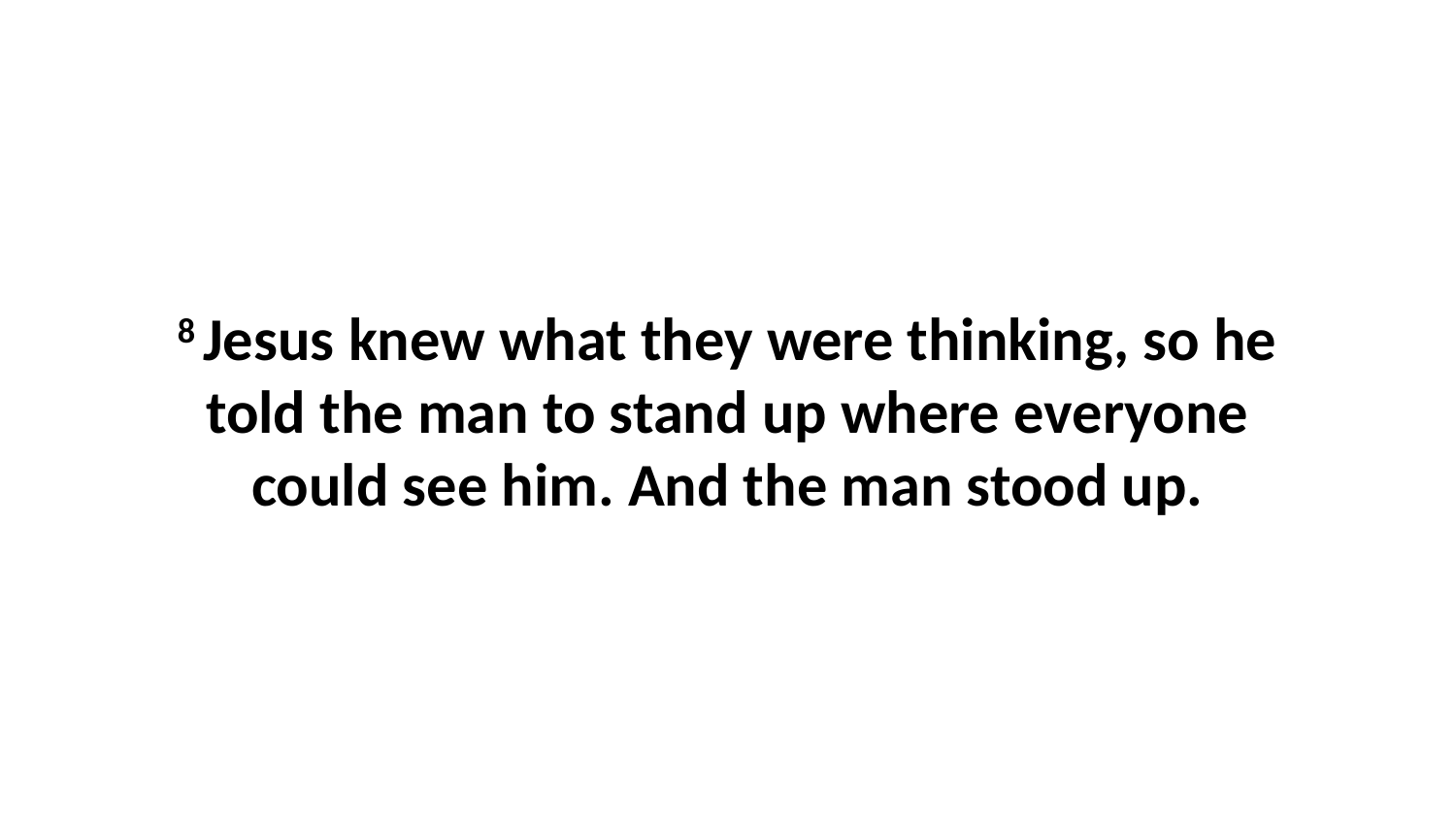

8 Jesus knew what they were thinking, so he told the man to stand up where everyone could see him. And the man stood up.